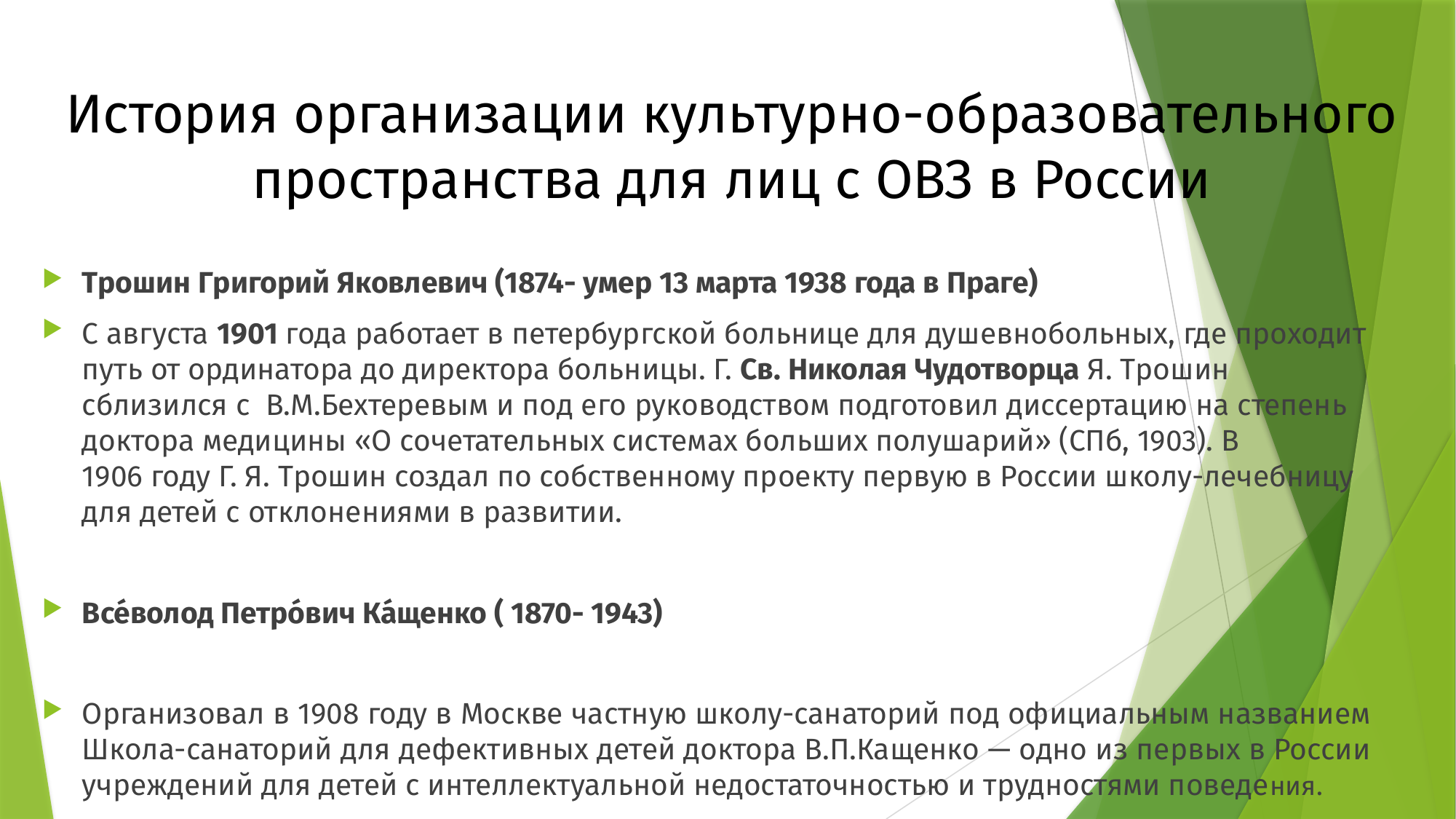

# История организации культурно-образовательного пространства для лиц с ОВЗ в России
Трошин Григорий Яковлевич (1874- умер 13 марта 1938 года в Праге)
С августа 1901 года работает в петербургской больнице для душевнобольных, где проходит путь от ординатора до директора больницы. Г. Св. Николая Чудотворца Я. Трошин сблизился с  В.М.Бехтеревым и под его руководством подготовил диссертацию на степень доктора медицины «О сочетательных системах больших полушарий» (СПб, 1903). В 1906 году Г. Я. Трошин создал по собственному проекту первую в России школу-лечебницу для детей с отклонениями в развитии.

Все́волод Петро́вич Ка́щенко ( 1870- 1943)

Организовал в 1908 году в Москве частную школу-санаторий под официальным названием Школа-санаторий для дефективных детей доктора В.П.Кащенко — одно из первых в России учреждений для детей с интеллектуальной недостаточностью и трудностями поведения.